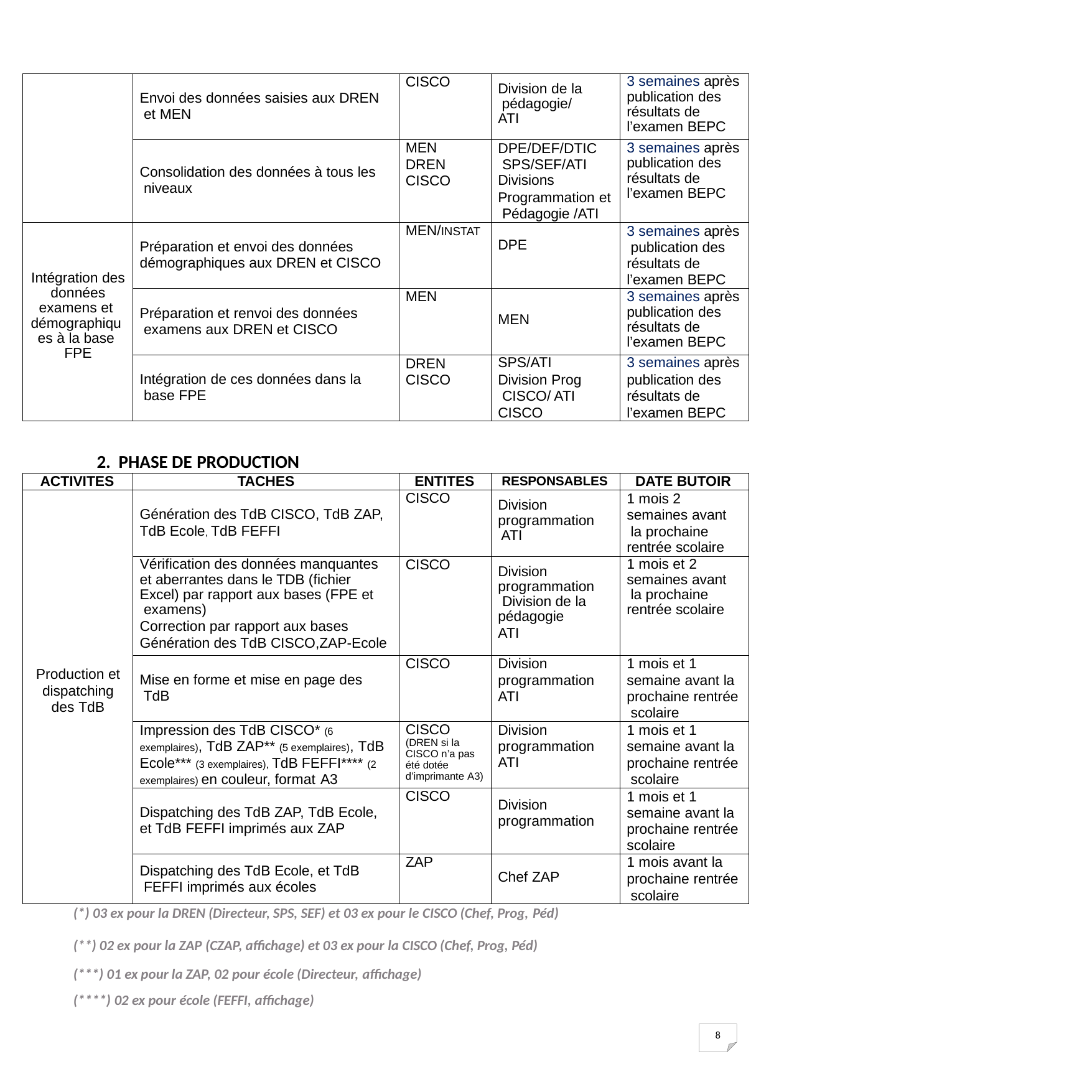

|  | Envoi des données saisies aux DREN et MEN | CISCO | Division de la pédagogie/ ATI | 3 semaines après publication des résultats de l’examen BEPC |
| --- | --- | --- | --- | --- |
|  | Consolidation des données à tous les niveaux | MEN DREN CISCO | DPE/DEF/DTIC SPS/SEF/ATI Divisions Programmation et Pédagogie /ATI | 3 semaines après publication des résultats de l’examen BEPC |
| Intégration des données examens et démographiqu es à la base FPE | Préparation et envoi des données démographiques aux DREN et CISCO | MEN/INSTAT | DPE | 3 semaines après publication des résultats de l’examen BEPC |
|  | Préparation et renvoi des données examens aux DREN et CISCO | MEN | MEN | 3 semaines après publication des résultats de l’examen BEPC |
|  | Intégration de ces données dans la base FPE | DREN CISCO | SPS/ATI Division Prog CISCO/ ATI CISCO | 3 semaines après publication des résultats de l’examen BEPC |
2.  PHASE DE PRODUCTION
| ACTIVITES | TACHES | ENTITES | RESPONSABLES | DATE BUTOIR |
| --- | --- | --- | --- | --- |
| Production et dispatching des TdB | Génération des TdB CISCO, TdB ZAP, TdB Ecole, TdB FEFFI | CISCO | Division programmation ATI | 1 mois 2 semaines avant la prochaine rentrée scolaire |
|  | Vérification des données manquantes et aberrantes dans le TDB (fichier Excel) par rapport aux bases (FPE et examens) Correction par rapport aux bases Génération des TdB CISCO,ZAP-Ecole | CISCO | Division programmation Division de la pédagogie ATI | 1 mois et 2 semaines avant la prochaine rentrée scolaire |
|  | Mise en forme et mise en page des TdB | CISCO | Division programmation ATI | 1 mois et 1 semaine avant la prochaine rentrée scolaire |
|  | Impression des TdB CISCO\* (6 exemplaires), TdB ZAP\*\* (5 exemplaires), TdB Ecole\*\*\* (3 exemplaires), TdB FEFFI\*\*\*\* (2 exemplaires) en couleur, format A3 | CISCO (DREN si la CISCO n’a pas été dotée d’imprimante A3) | Division programmation ATI | 1 mois et 1 semaine avant la prochaine rentrée scolaire |
|  | Dispatching des TdB ZAP, TdB Ecole, et TdB FEFFI imprimés aux ZAP | CISCO | Division programmation | 1 mois et 1 semaine avant la prochaine rentrée scolaire |
|  | Dispatching des TdB Ecole, et TdB FEFFI imprimés aux écoles | ZAP | Chef ZAP | 1 mois avant la prochaine rentrée scolaire |
(*) 03 ex pour la DREN (Directeur, SPS, SEF) et 03 ex pour le CISCO (Chef, Prog, Péd)
(**) 02 ex pour la ZAP (CZAP, affichage) et 03 ex pour la CISCO (Chef, Prog, Péd)  (***) 01 ex pour la ZAP, 02 pour école (Directeur, affichage)
(****) 02 ex pour école (FEFFI, affichage)

8